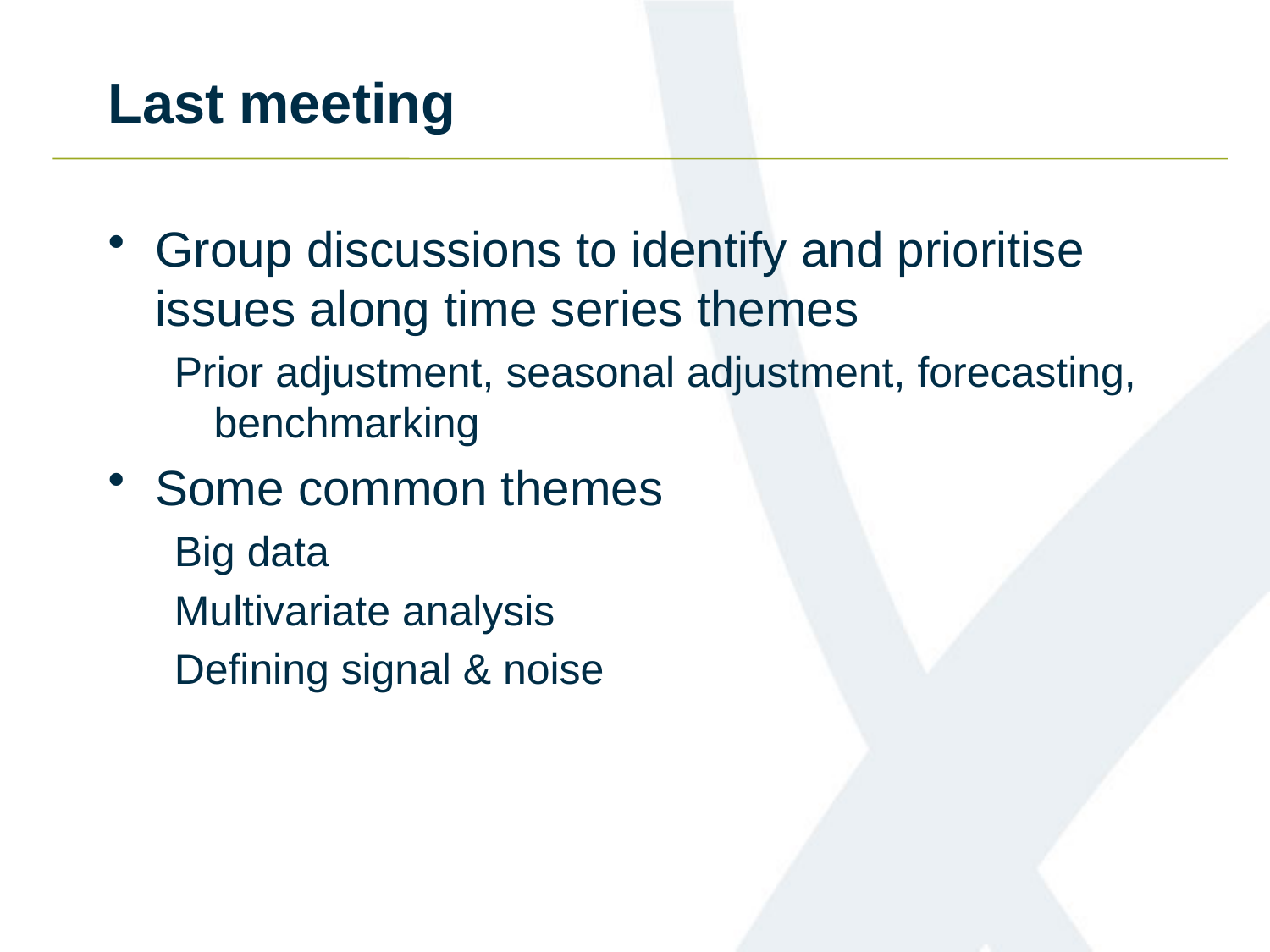

# Last meeting
Group discussions to identify and prioritise issues along time series themes
Prior adjustment, seasonal adjustment, forecasting, benchmarking
Some common themes
Big data
Multivariate analysis
Defining signal & noise